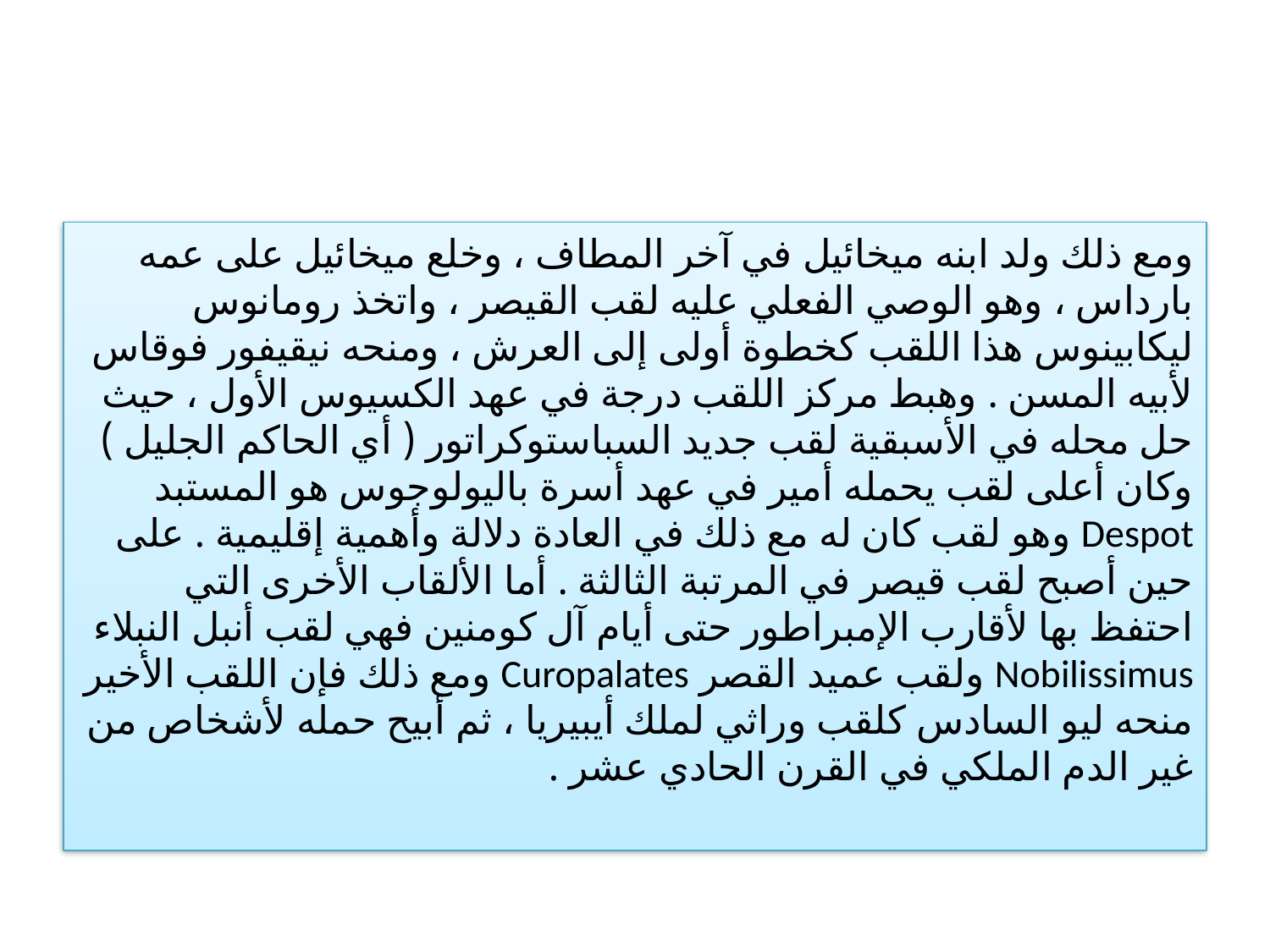

#
ومع ذلك ولد ابنه ميخائيل في آخر المطاف ، وخلع ميخائيل على عمه بارداس ، وهو الوصي الفعلي عليه لقب القيصر ، واتخذ رومانوس ليكابينوس هذا اللقب كخطوة أولى إلى العرش ، ومنحه نيقيفور فوقاس لأبيه المسن . وهبط مركز اللقب درجة في عهد الكسيوس الأول ، حيث حل محله في الأسبقية لقب جديد السباستوكراتور ( أي الحاكم الجليل ) وكان أعلى لقب يحمله أمير في عهد أسرة باليولوجوس هو المستبد Despot وهو لقب كان له مع ذلك في العادة دلالة وأهمية إقليمية . على حين أصبح لقب قيصر في المرتبة الثالثة . أما الألقاب الأخرى التي احتفظ بها لأقارب الإمبراطور حتى أيام آل كومنين فهي لقب أنبل النبلاء Nobilissimus ولقب عميد القصر Curopalates ومع ذلك فإن اللقب الأخير منحه ليو السادس كلقب وراثي لملك أيبيريا ، ثم أبيح حمله لأشخاص من غير الدم الملكي في القرن الحادي عشر .